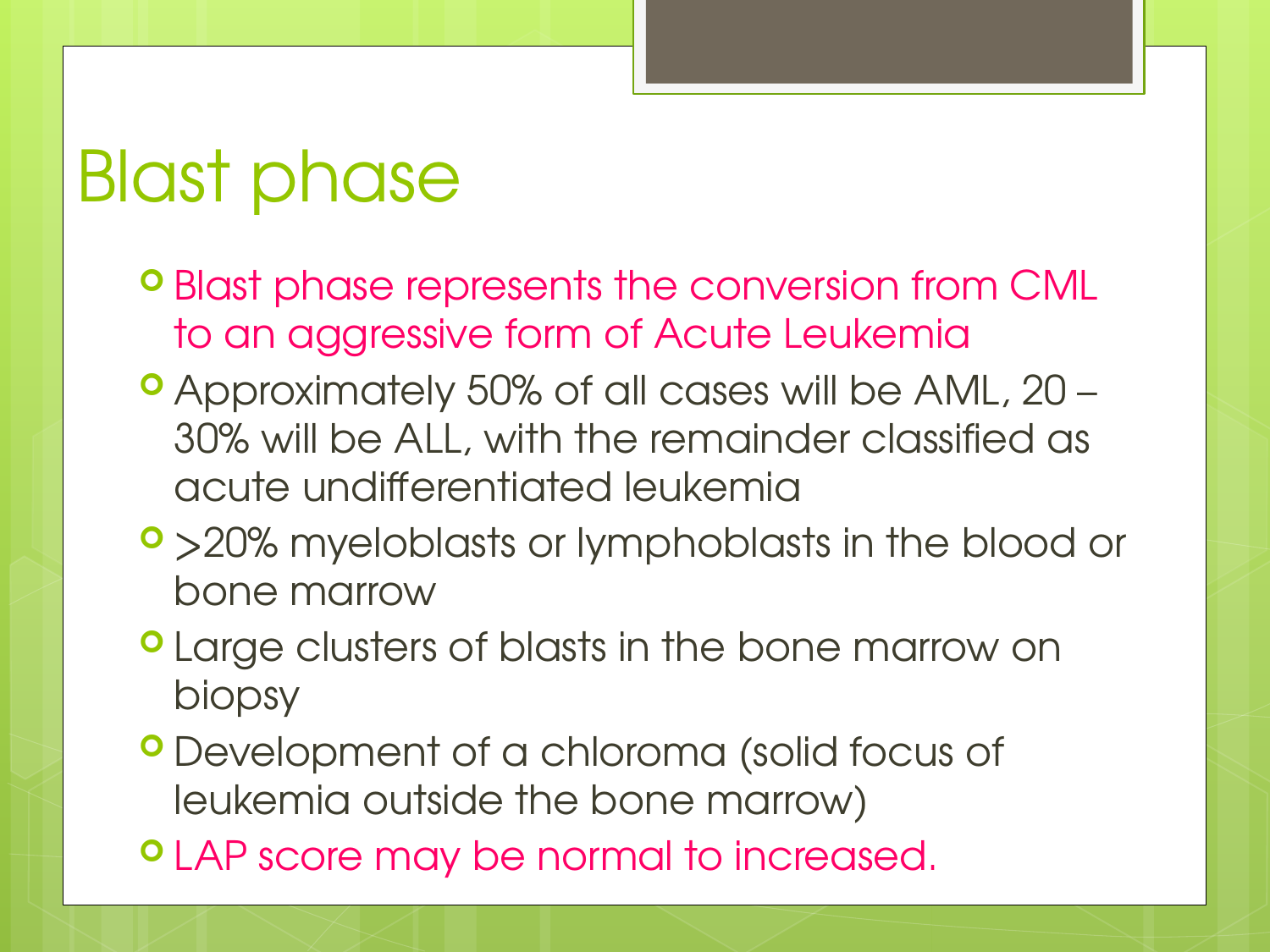

# Blast phase
Blast phase represents the conversion from CML to an aggressive form of Acute Leukemia
Approximately 50% of all cases will be AML, 20 – 30% will be ALL, with the remainder classified as acute undifferentiated leukemia
>20% myeloblasts or lymphoblasts in the blood or bone marrow
Large clusters of blasts in the bone marrow on biopsy
Development of a chloroma (solid focus of leukemia outside the bone marrow)
LAP score may be normal to increased.